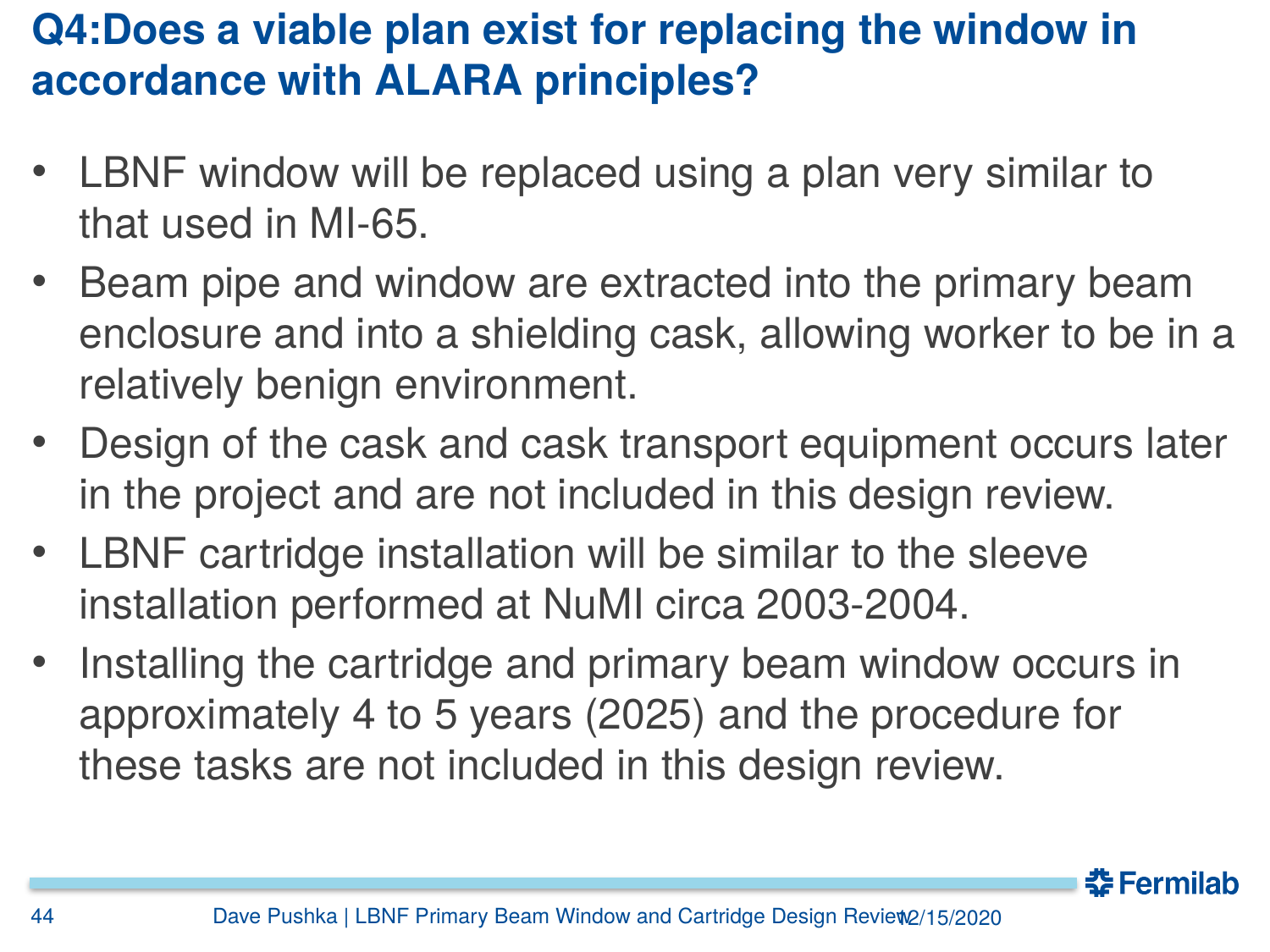

# Q4:Does a viable plan exist for replacing the window in accordance with ALARA principles?
LBNF window will be replaced using a plan very similar to that used in MI-65.
Beam pipe and window are extracted into the primary beam enclosure and into a shielding cask, allowing worker to be in a relatively benign environment.
Design of the cask and cask transport equipment occurs later in the project and are not included in this design review.
LBNF cartridge installation will be similar to the sleeve installation performed at NuMI circa 2003-2004.
Installing the cartridge and primary beam window occurs in approximately 4 to 5 years (2025) and the procedure for these tasks are not included in this design review.
44
Dave Pushka | LBNF Primary Beam Window and Cartridge Design Review
12/15/2020